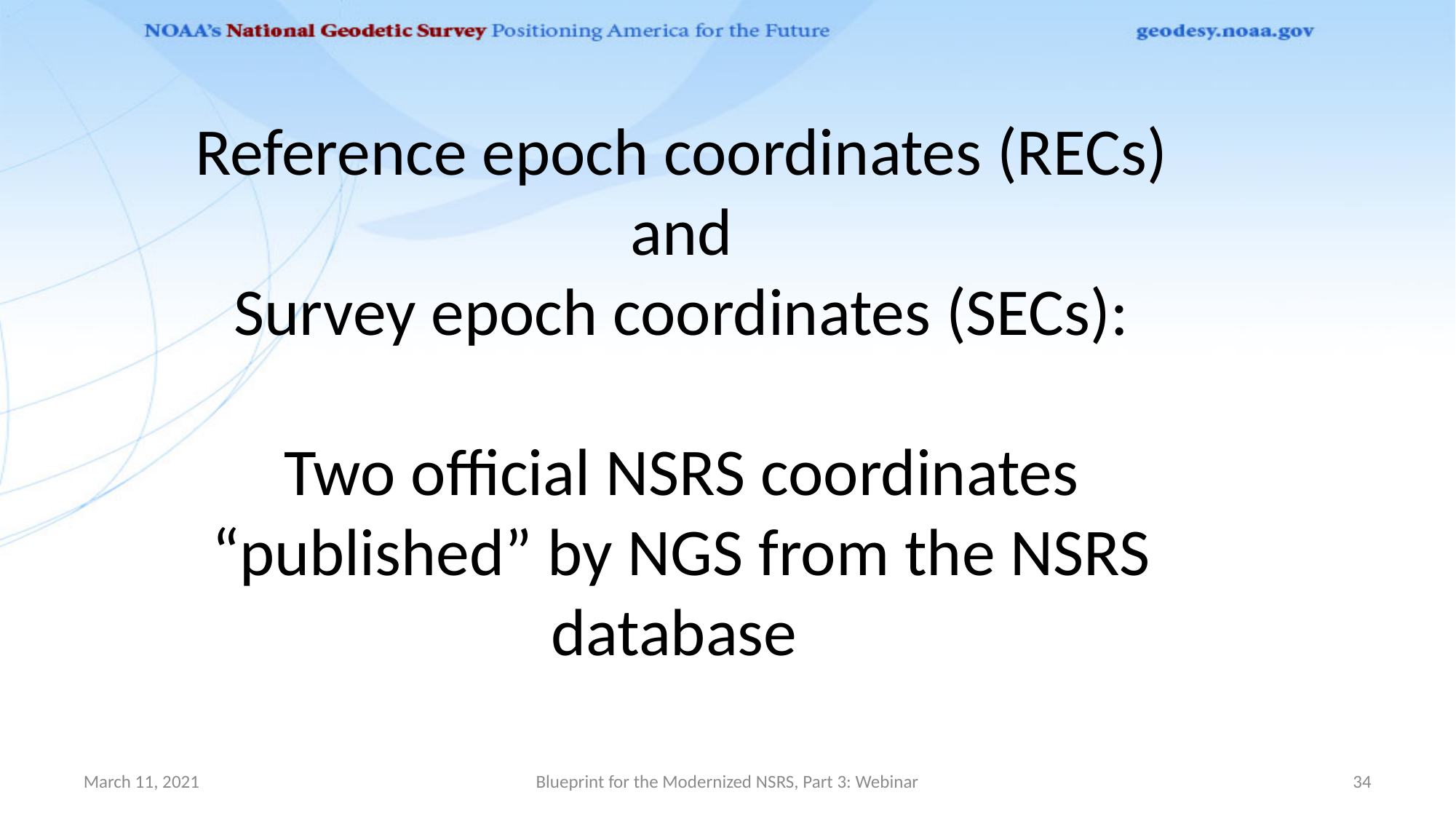

# Reference epoch coordinates (RECs) and Survey epoch coordinates (SECs): Two official NSRS coordinates “published” by NGS from the NSRS database
March 11, 2021
Blueprint for the Modernized NSRS, Part 3: Webinar
34